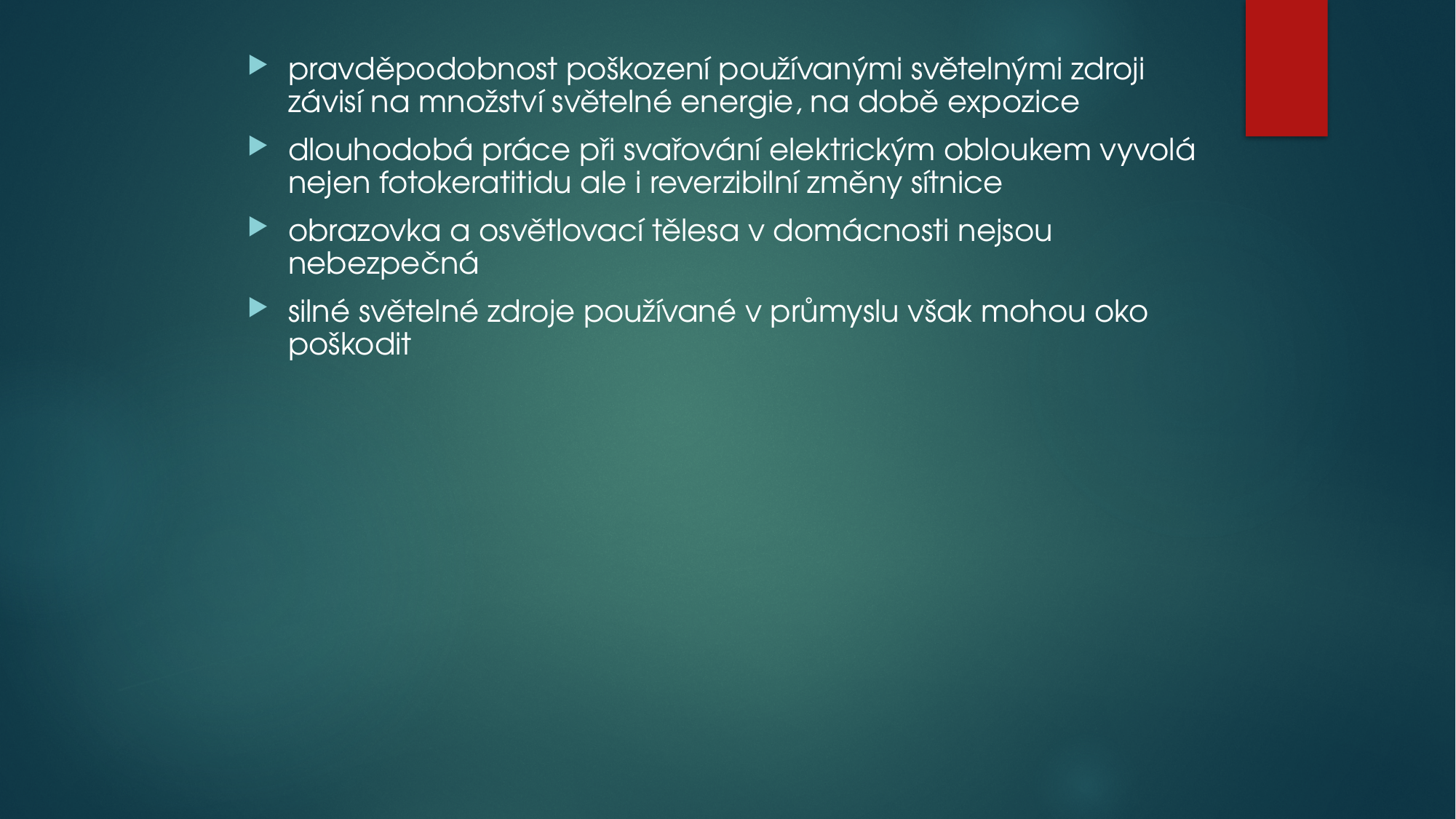

pravděpodobnost poškození používanými světelnými zdroji závisí na množství světelné energie, na době expozice
dlouhodobá práce při svařování elektrickým obloukem vyvolá nejen fotokeratitidu ale i reverzibilní změny sítnice
obrazovka a osvětlovací tělesa v domácnosti nejsou nebezpečná
silné světelné zdroje používané v průmyslu však mohou oko poškodit